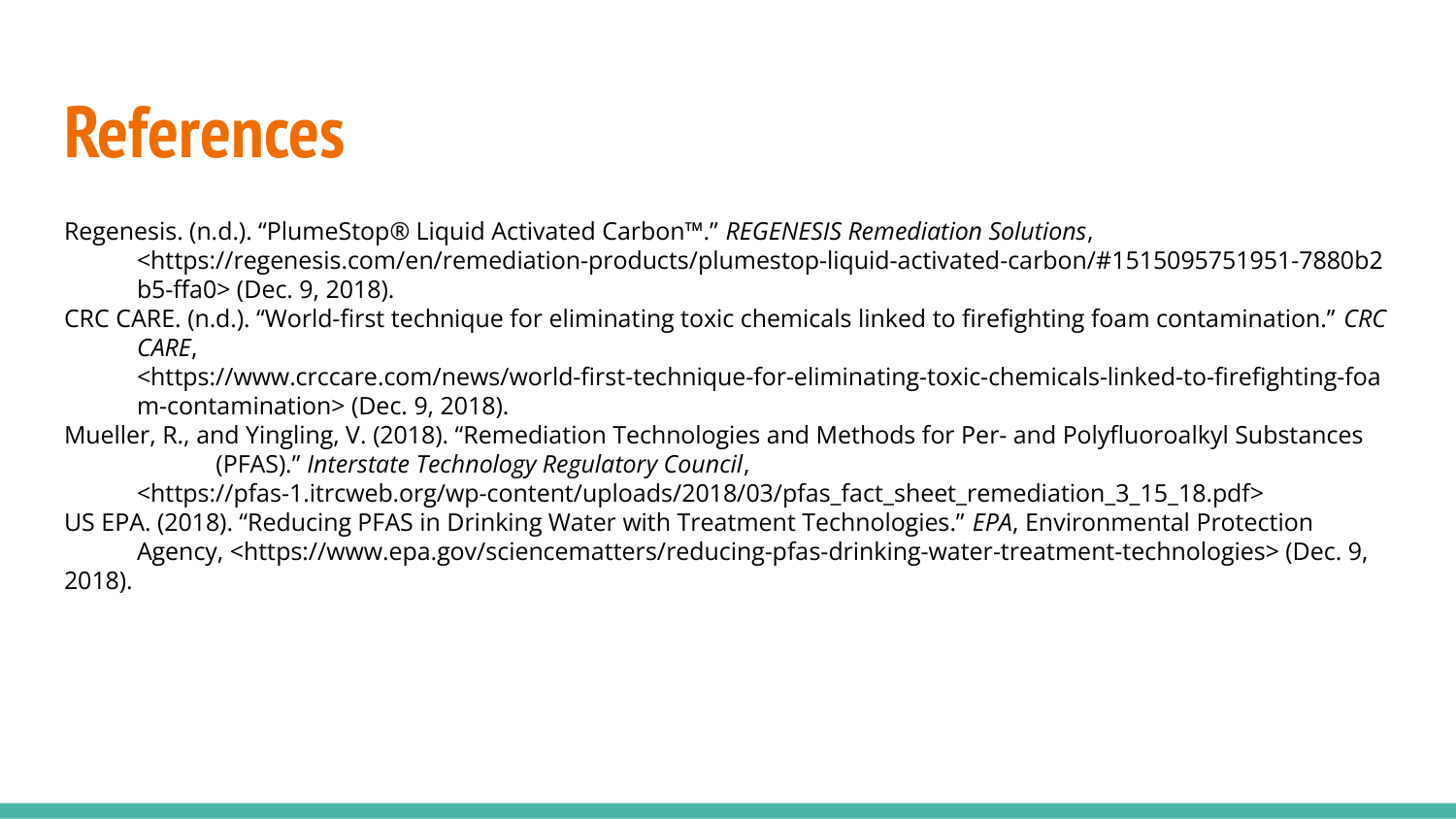

# References
Regenesis. (n.d.). “PlumeStop® Liquid Activated Carbon™.” REGENESIS Remediation Solutions,
<https://regenesis.com/en/remediation-products/plumestop-liquid-activated-carbon/#1515095751951-7880b2 b5-ffa0> (Dec. 9, 2018).
CRC CARE. (n.d.). “World-first technique for eliminating toxic chemicals linked to firefighting foam contamination.” CRC
CARE,
<https://www.crccare.com/news/world-first-technique-for-eliminating-toxic-chemicals-linked-to-firefighting-foa
m-contamination> (Dec. 9, 2018).
Mueller, R., and Yingling, V. (2018). “Remediation Technologies and Methods for Per- and Polyfluoroalkyl Substances 		 (PFAS).” Interstate Technology Regulatory Council,
<https://pfas-1.itrcweb.org/wp-content/uploads/2018/03/pfas_fact_sheet_remediation_3_15_18.pdf>
US EPA. (2018). “Reducing PFAS in Drinking Water with Treatment Technologies.” EPA, Environmental Protection
Agency, <https://www.epa.gov/sciencematters/reducing-pfas-drinking-water-treatment-technologies> (Dec. 9, 2018).